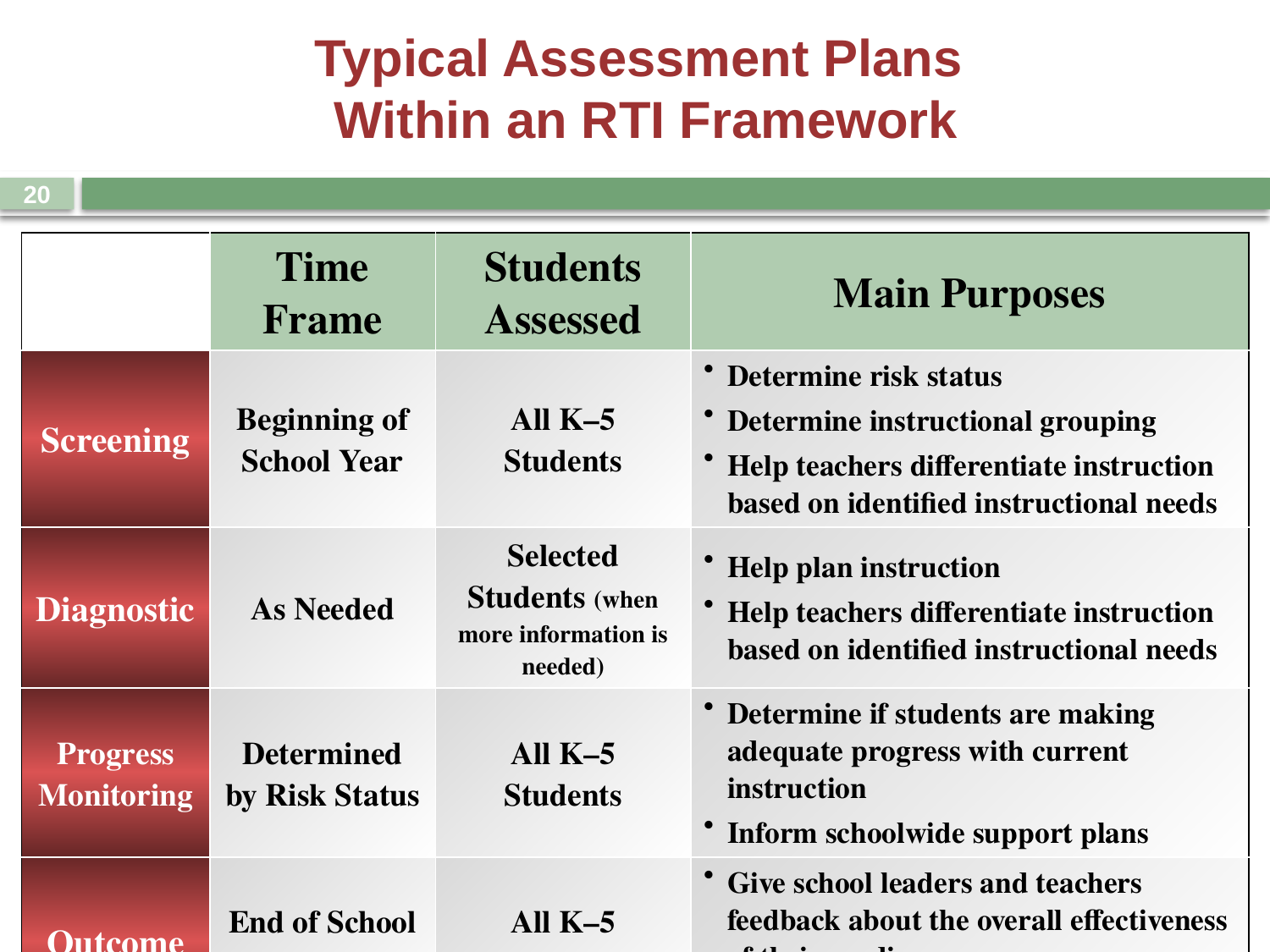

# Typical Assessment Plans Within an RTI Framework
20
|  | Time Frame | Students Assessed | Main Purposes |
| --- | --- | --- | --- |
| Screening | Beginning of School Year | All K–5 Students | Determine risk status Determine instructional grouping Help teachers differentiate instruction based on identified instructional needs |
| Diagnostic | As Needed | Selected Students (when more information is needed) | Help plan instruction Help teachers differentiate instruction based on identified instructional needs |
| Progress Monitoring | Determined by Risk Status | All K–5 Students | Determine if students are making adequate progress with current instruction Inform schoolwide support plans |
| Outcome | End of School Year | All K–5 Students | Give school leaders and teachers feedback about the overall effectiveness of their reading program Inform schoolwide support plans |